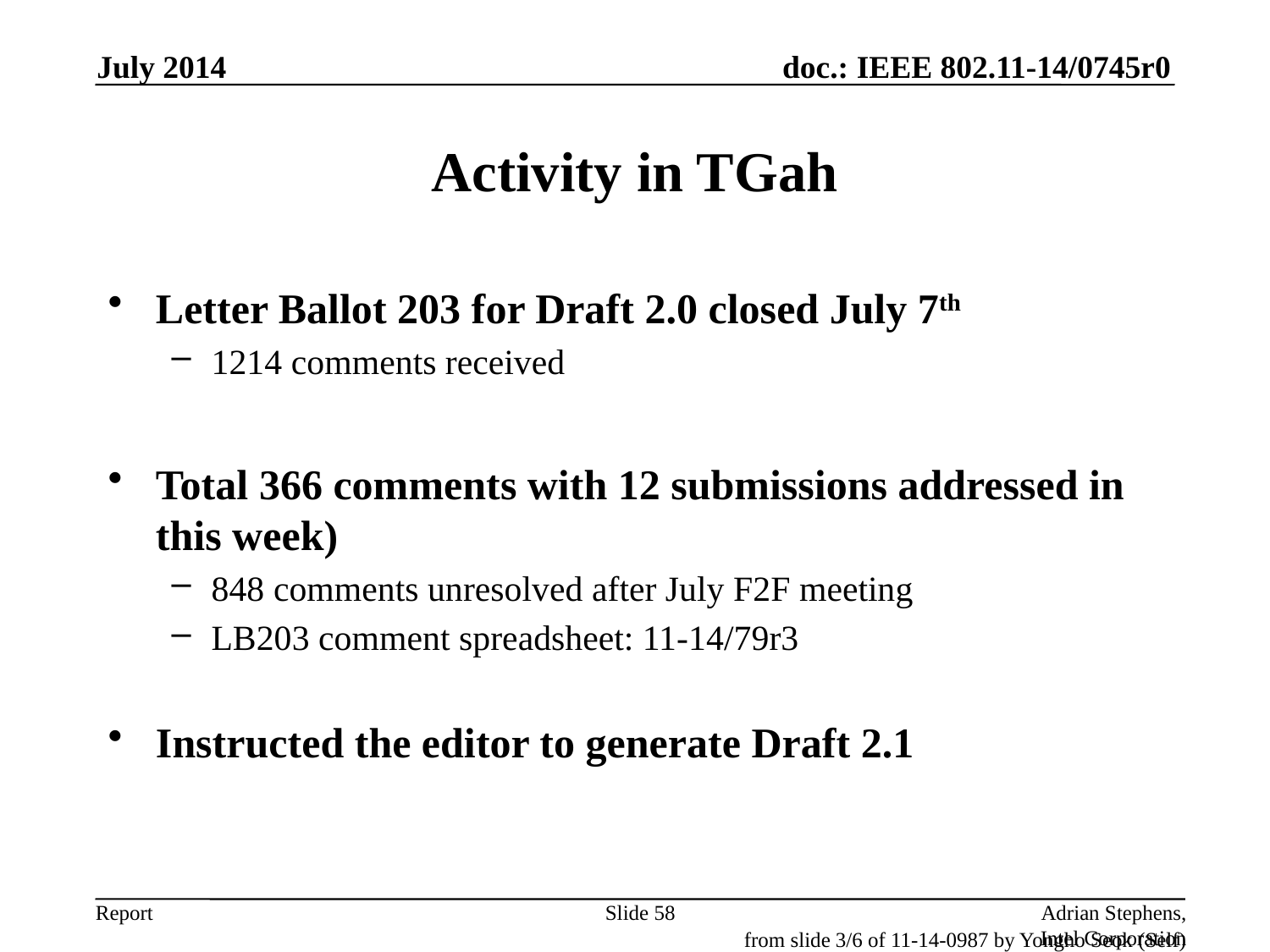

July 2014
# Activity in TGah
Letter Ballot 203 for Draft 2.0 closed July 7th
1214 comments received

Total 366 comments with 12 submissions addressed in this week)
848 comments unresolved after July F2F meeting
LB203 comment spreadsheet: 11-14/79r3

Instructed the editor to generate Draft 2.1

Slide 58
Adrian Stephens, Intel Corporation
from slide 3/6 of 11-14-0987 by Yongho Seok (Self)